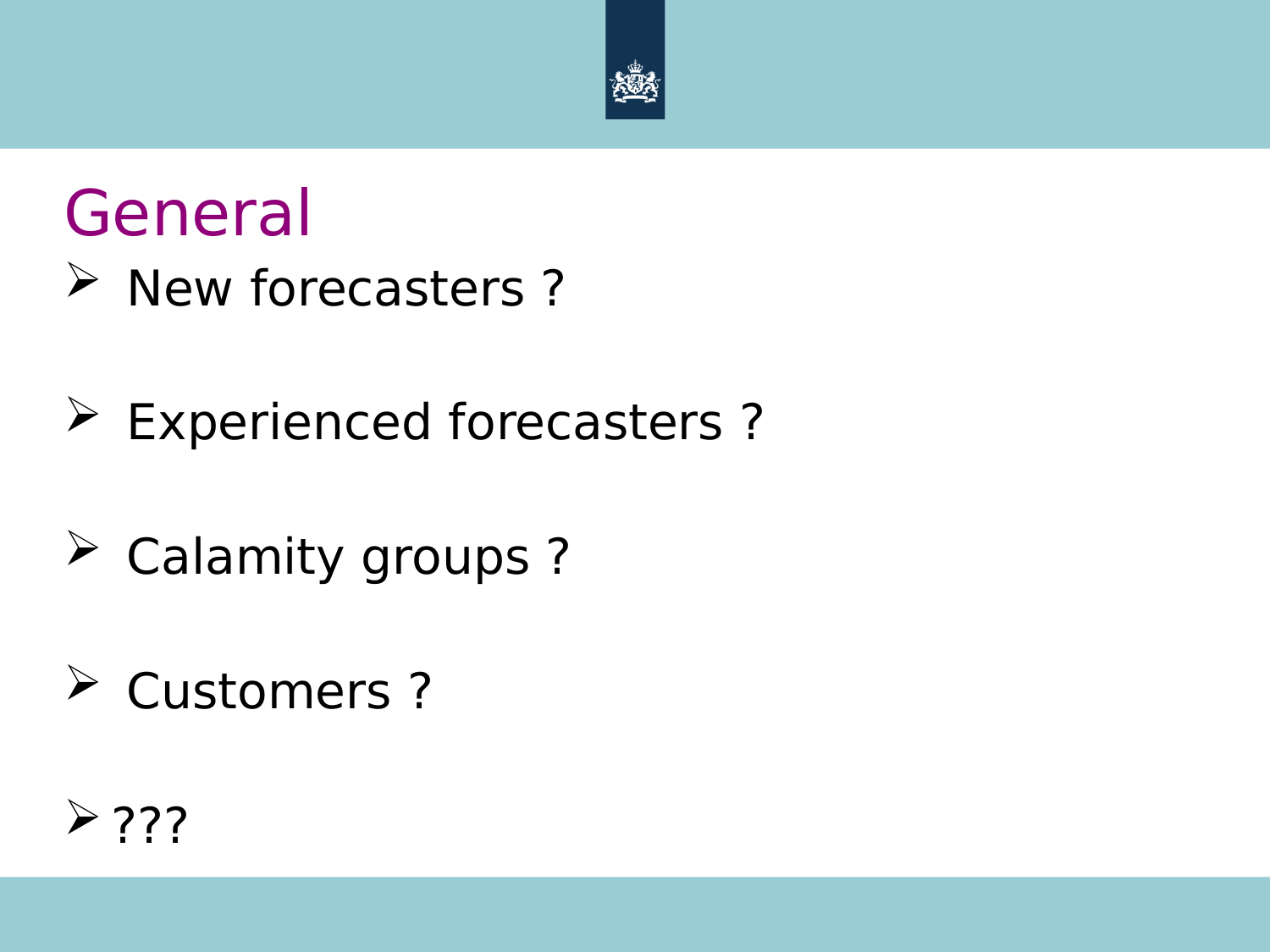

# General
 New forecasters ?

 Experienced forecasters ?

 Calamity groups ?

 Customers ?

???